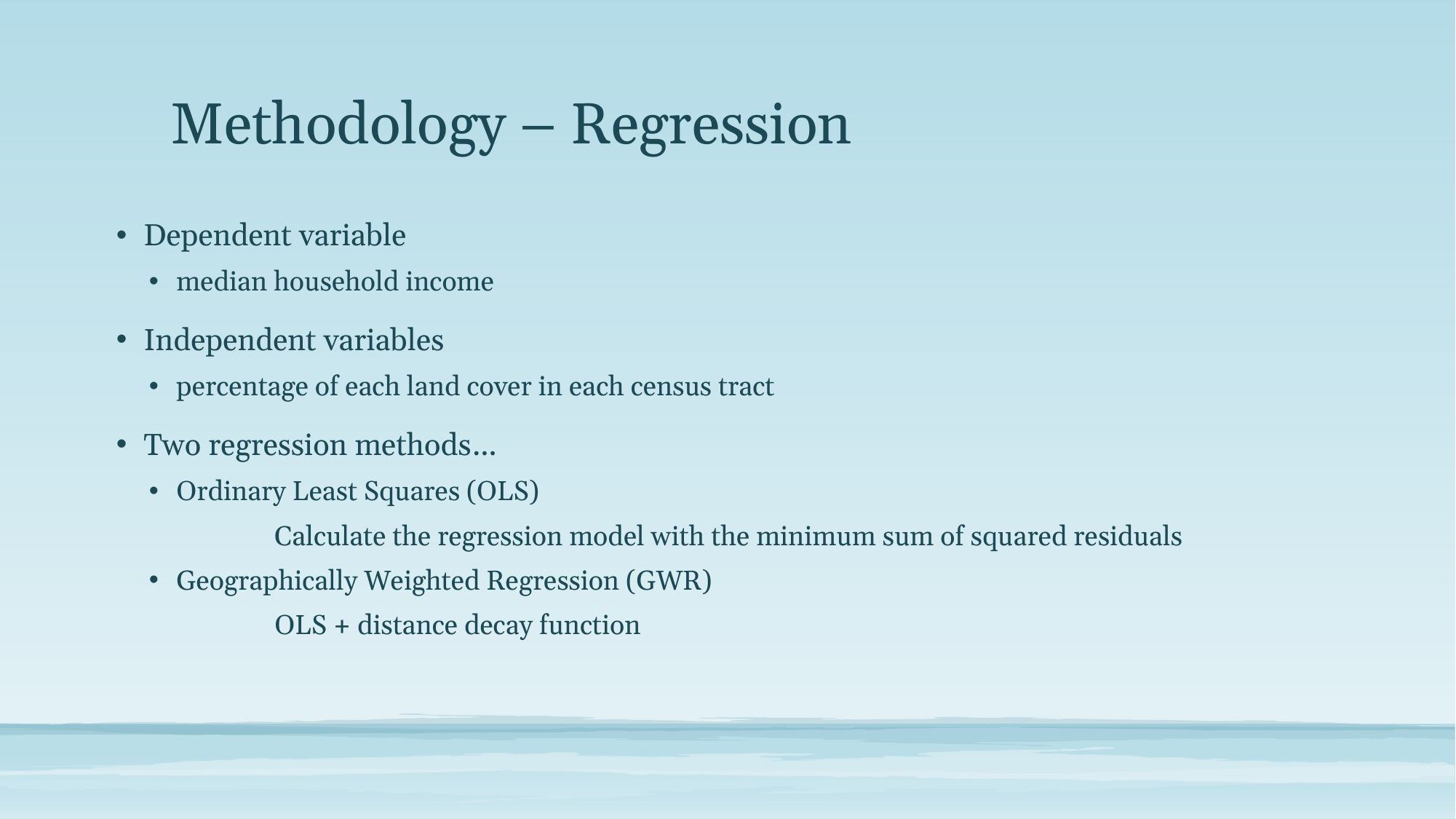

# Methodology – Regression
Dependent variable
median household income
Independent variables
percentage of each land cover in each census tract
Two regression methods…
Ordinary Least Squares (OLS)
	Calculate the regression model with the minimum sum of squared residuals
Geographically Weighted Regression (GWR)
	OLS + distance decay function